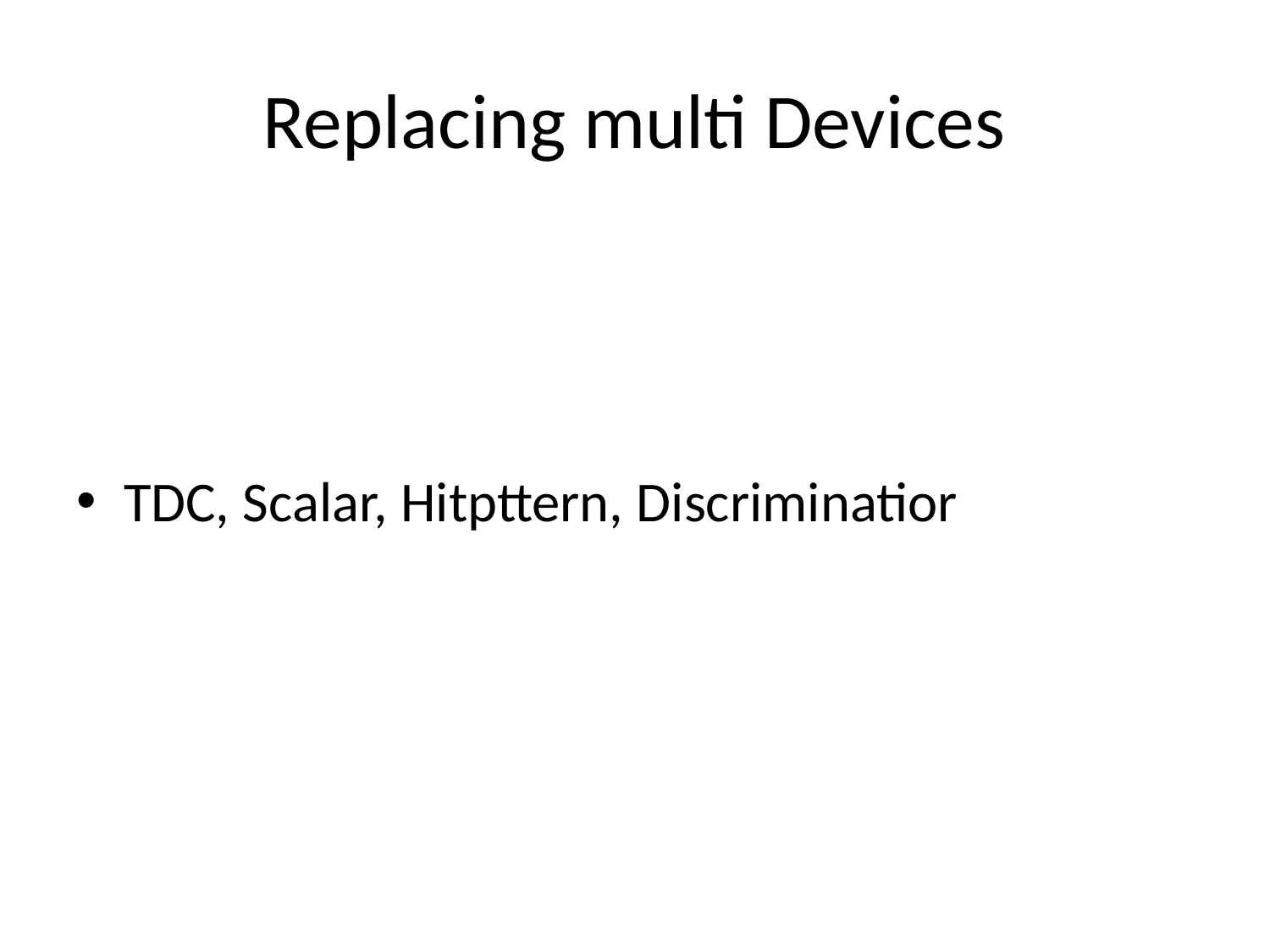

# Replacing multi Devices

TDC, Scalar, Hitpttern, Discriminatior